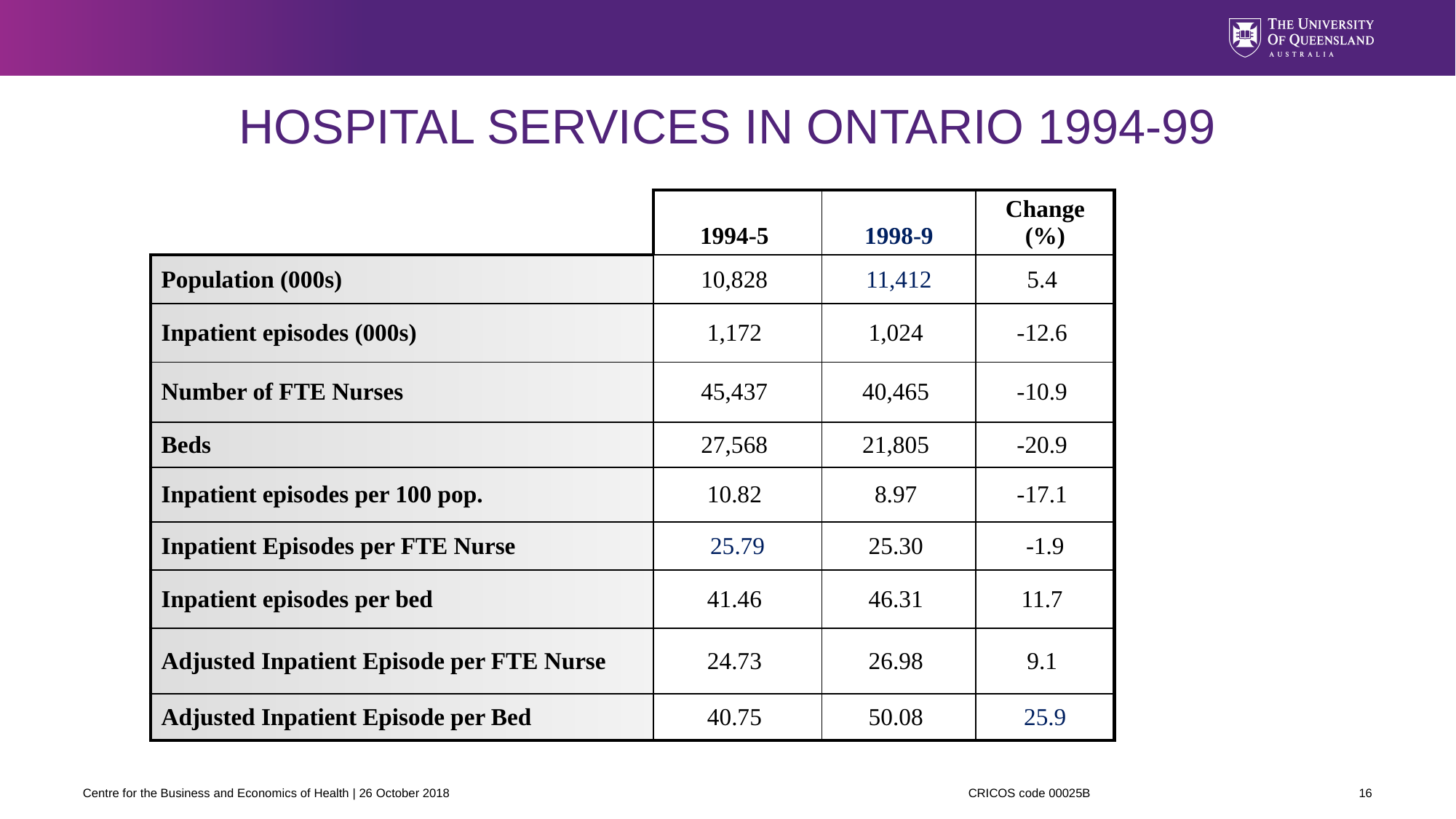

# HOSPITAL SERVICES IN ONTARIO 1994-99
|  | 1994-5 | 1998-9 | Change (%) |
| --- | --- | --- | --- |
| Population (000s) | 10,828 | 11,412 | 5.4 |
| Inpatient episodes (000s) | 1,172 | 1,024 | -12.6 |
| Number of FTE Nurses | 45,437 | 40,465 | -10.9 |
| Beds | 27,568 | 21,805 | -20.9 |
| Inpatient episodes per 100 pop. | 10.82 | 8.97 | -17.1 |
| Inpatient Episodes per FTE Nurse | 25.79 | 25.30 | -1.9 |
| Inpatient episodes per bed | 41.46 | 46.31 | 11.7 |
| Adjusted Inpatient Episode per FTE Nurse | 24.73 | 26.98 | 9.1 |
| Adjusted Inpatient Episode per Bed | 40.75 | 50.08 | 25.9 |

CRICOS code 00025B
Centre for the Business and Economics of Health | 26 October 2018
16